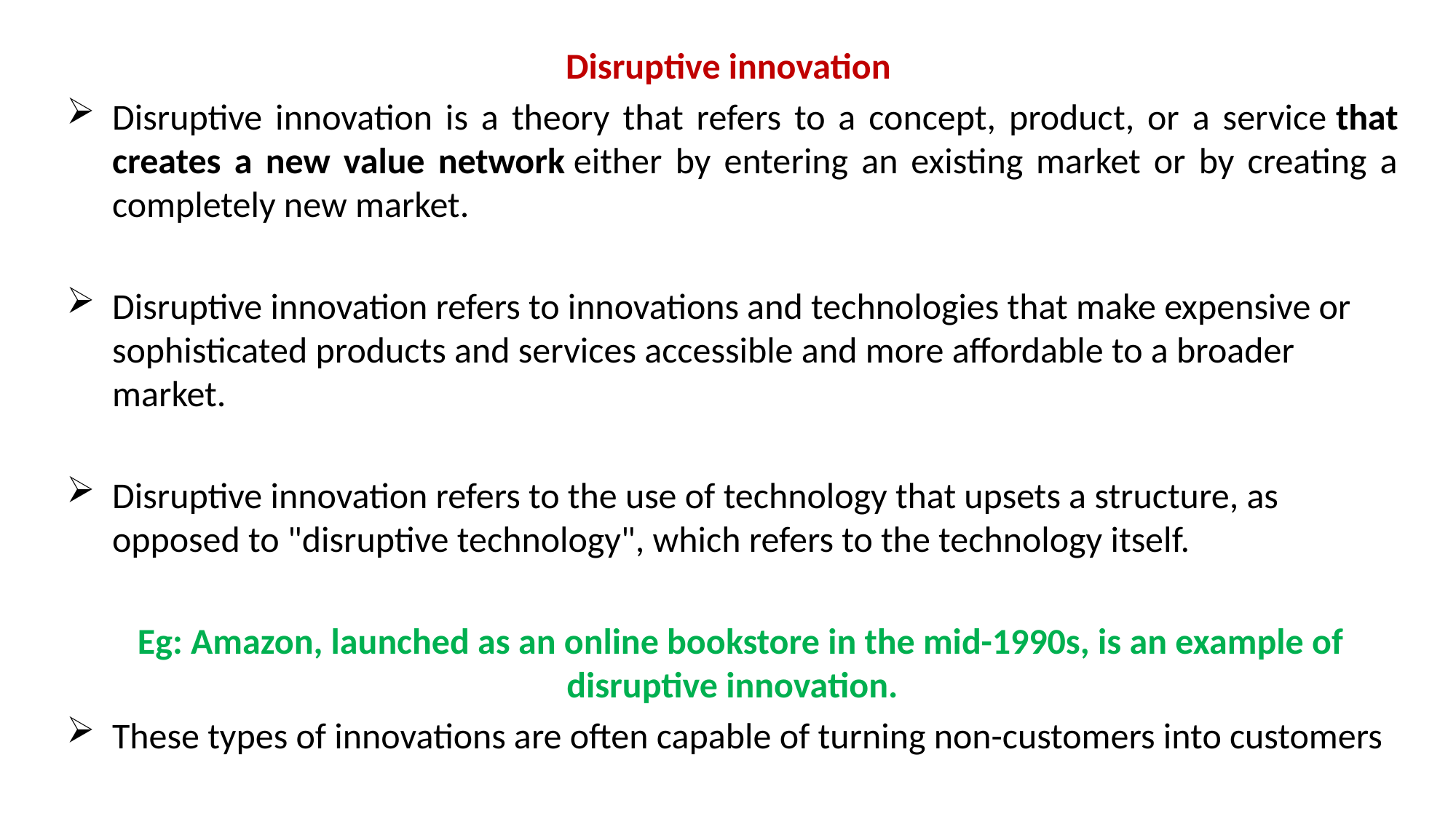

Disruptive innovation
Disruptive innovation is a theory that refers to a concept, product, or a service that creates a new value network either by entering an existing market or by creating a completely new market.

Disruptive innovation refers to innovations and technologies that make expensive or sophisticated products and services accessible and more affordable to a broader market.

Disruptive innovation refers to the use of technology that upsets a structure, as opposed to "disruptive technology", which refers to the technology itself.

  Eg: Amazon, launched as an online bookstore in the mid-1990s, is an example of disruptive innovation.
These types of innovations are often capable of turning non-customers into customers